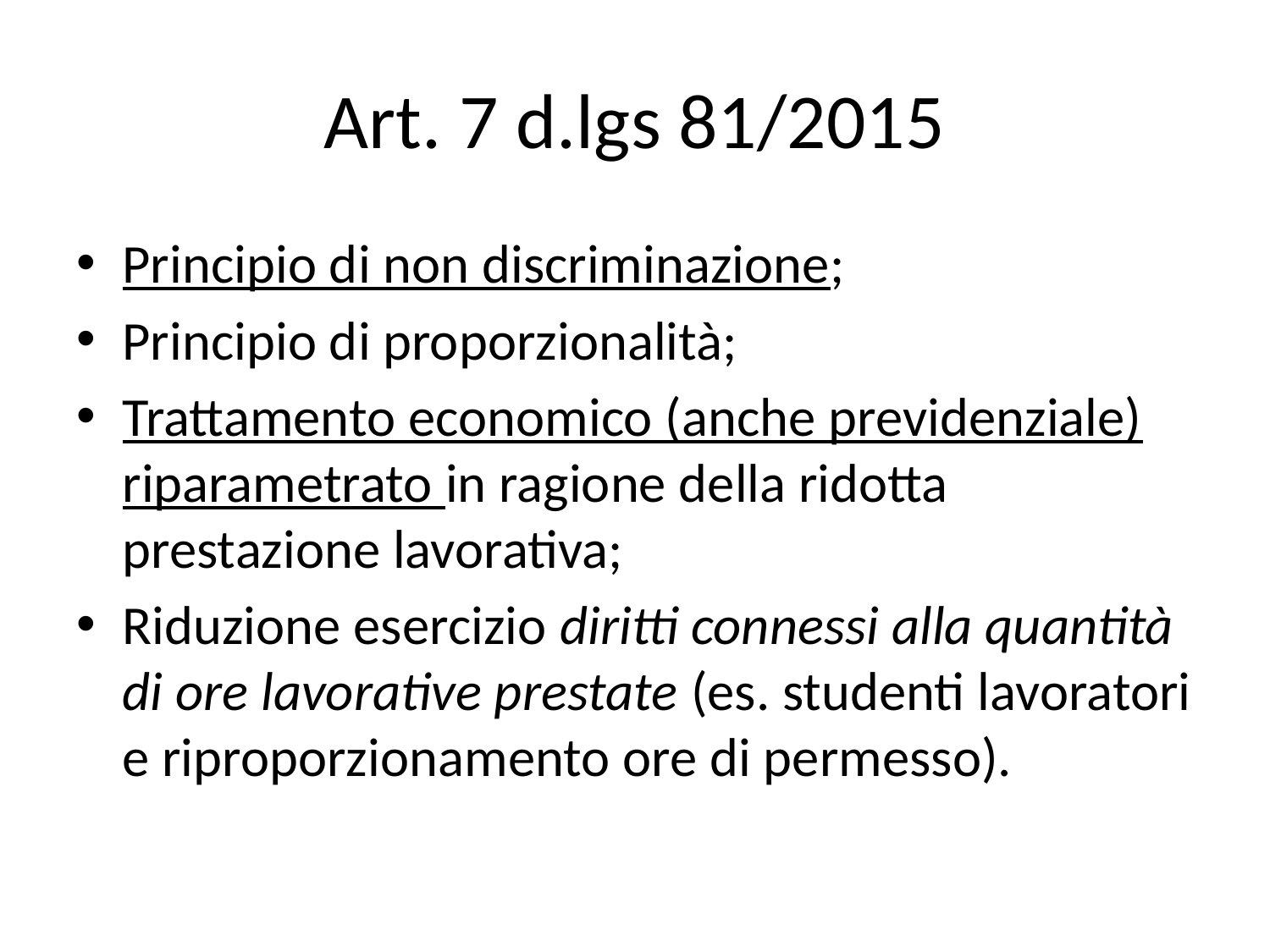

# Art. 7 d.lgs 81/2015
Principio di non discriminazione;
Principio di proporzionalità;
Trattamento economico (anche previdenziale) riparametrato in ragione della ridotta prestazione lavorativa;
Riduzione esercizio diritti connessi alla quantità di ore lavorative prestate (es. studenti lavoratori e riproporzionamento ore di permesso).